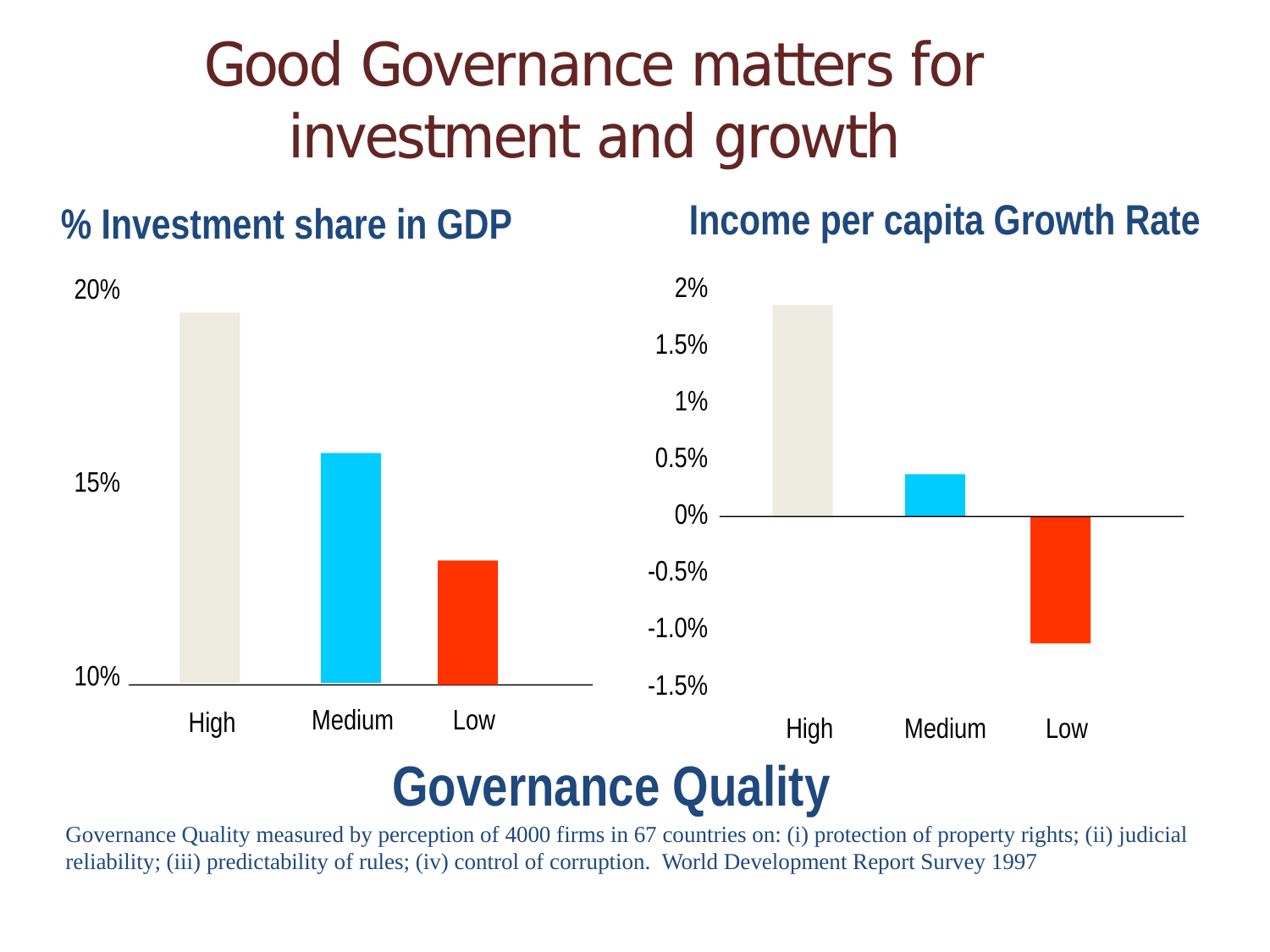

Good Governance matters for investment and growth
 Income per capita Growth Rate
      % Investment share in GDP
2%
1.5%
1%
0.5%
0%
-0.5%
-1.0%
-1.5%
20%

15%

10%

Medium
Low
 High
High
Medium
Low
	    Governance Quality
Governance Quality measured by perception of 4000 firms in 67 countries on: (i) protection of property rights; (ii) judicial reliability; (iii) predictability of rules; (iv) control of corruption.  World Development Report Survey 1997